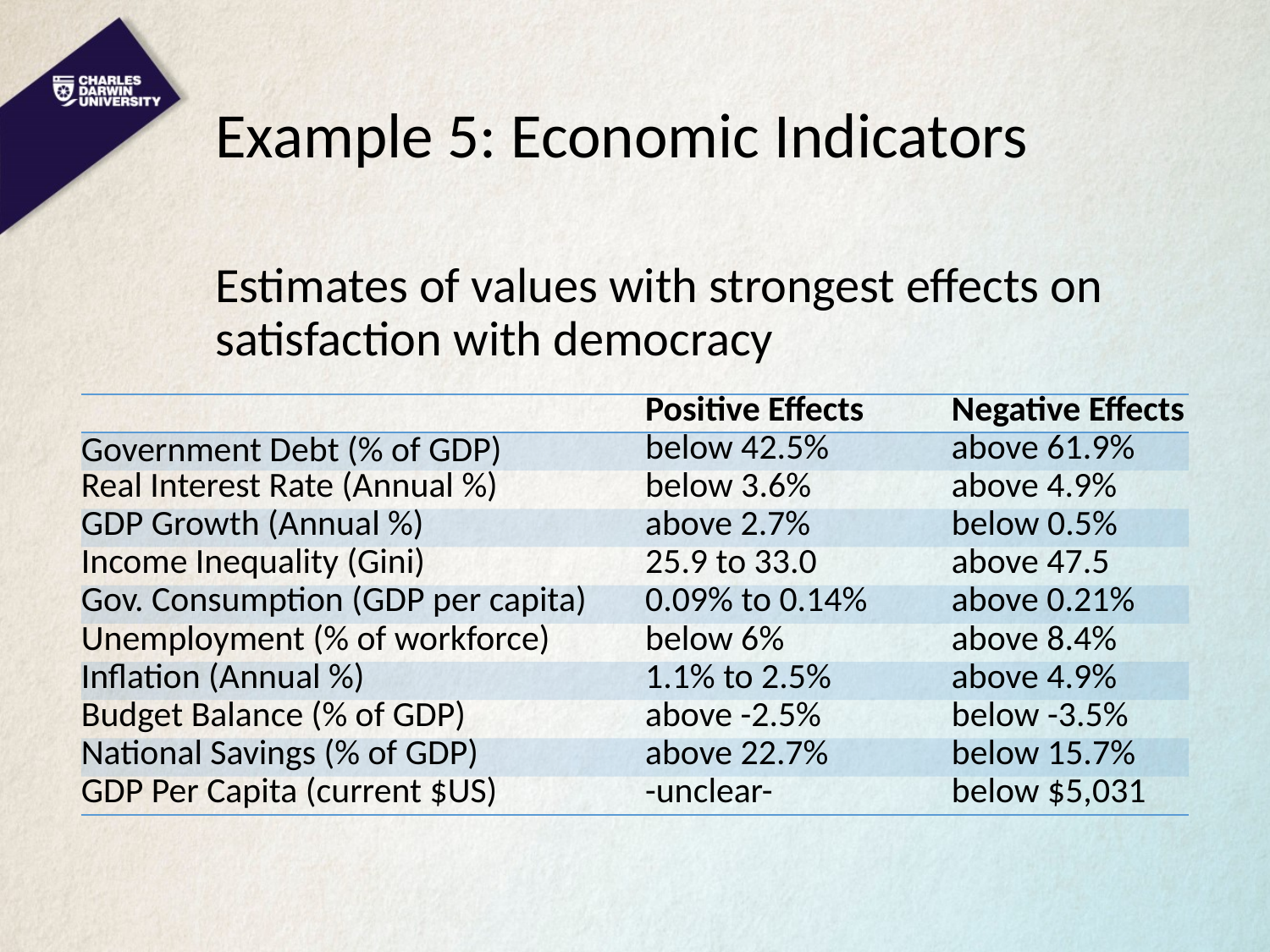

# Example 5: Economic Indicators
Estimates of values with strongest effects on satisfaction with democracy
|  | Positive Effects | Negative Effects |
| --- | --- | --- |
| Government Debt (% of GDP) | below 42.5% | above 61.9% |
| Real Interest Rate (Annual %) | below 3.6% | above 4.9% |
| GDP Growth (Annual %) | above 2.7% | below 0.5% |
| Income Inequality (Gini) | 25.9 to 33.0 | above 47.5 |
| Gov. Consumption (GDP per capita) | 0.09% to 0.14% | above 0.21% |
| Unemployment (% of workforce) | below 6% | above 8.4% |
| Inflation (Annual %) | 1.1% to 2.5% | above 4.9% |
| Budget Balance (% of GDP) | above -2.5% | below -3.5% |
| National Savings (% of GDP) | above 22.7% | below 15.7% |
| GDP Per Capita (current $US) | -unclear- | below $5,031 |